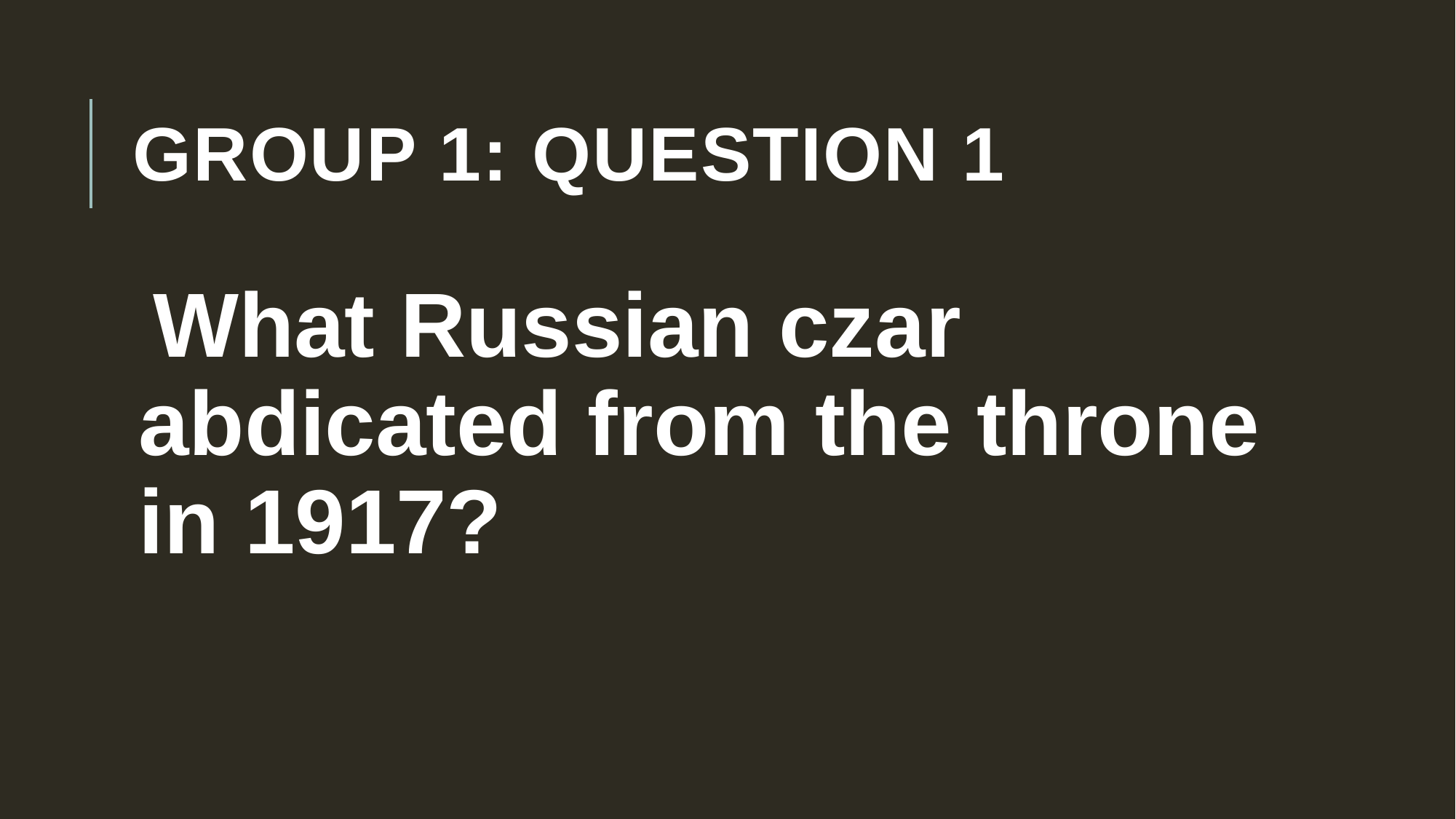

# Group 1: Question 1
What Russian czar abdicated from the throne in 1917?